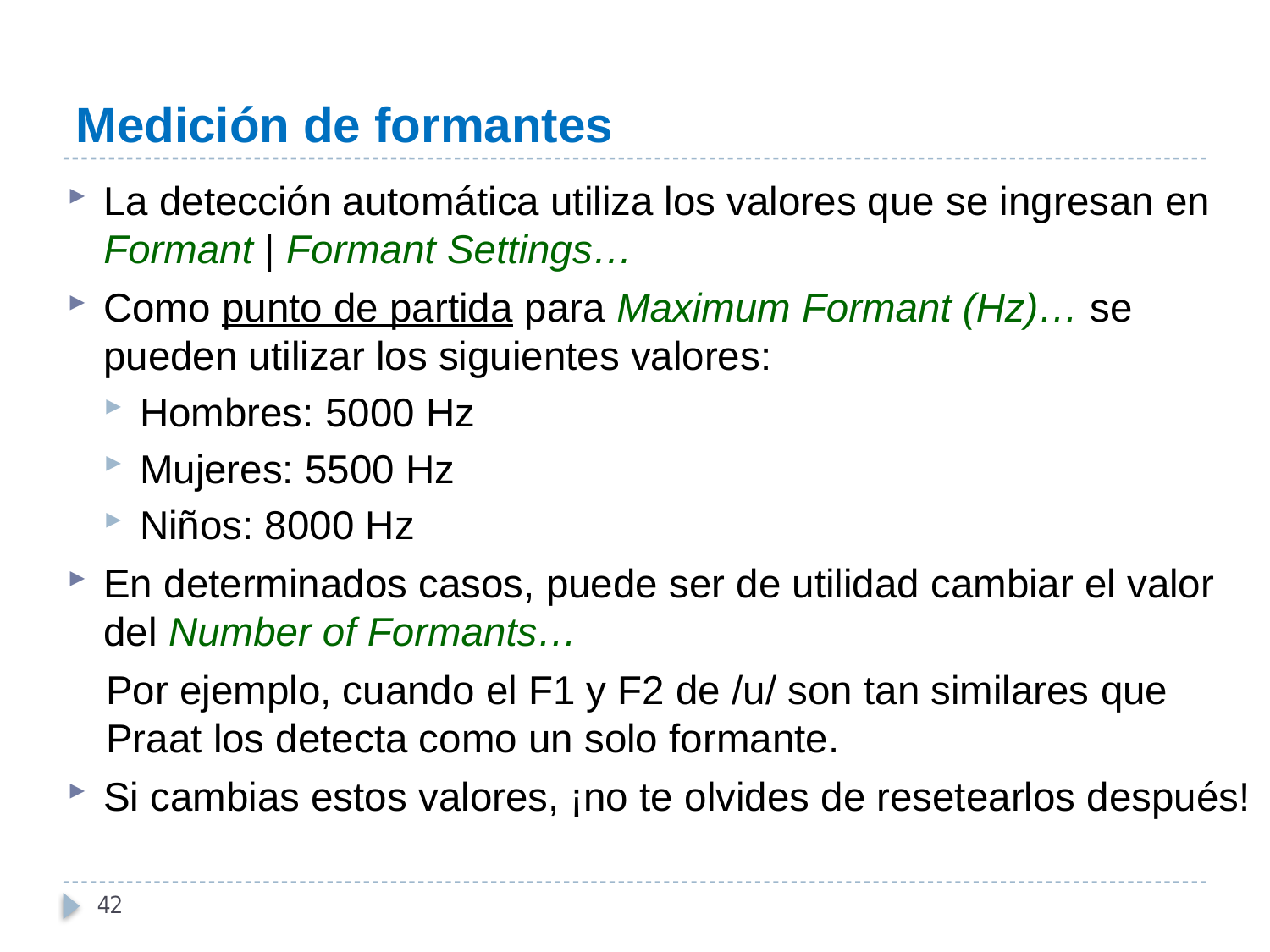

# Medición de formantes
La detección automática utiliza los valores que se ingresan en Formant | Formant Settings…
Como punto de partida para Maximum Formant (Hz)… se pueden utilizar los siguientes valores:
Hombres: 5000 Hz
Mujeres: 5500 Hz
Niños: 8000 Hz
En determinados casos, puede ser de utilidad cambiar el valor del Number of Formants…
Por ejemplo, cuando el F1 y F2 de /u/ son tan similares que Praat los detecta como un solo formante.
Si cambias estos valores, ¡no te olvides de resetearlos después!

42